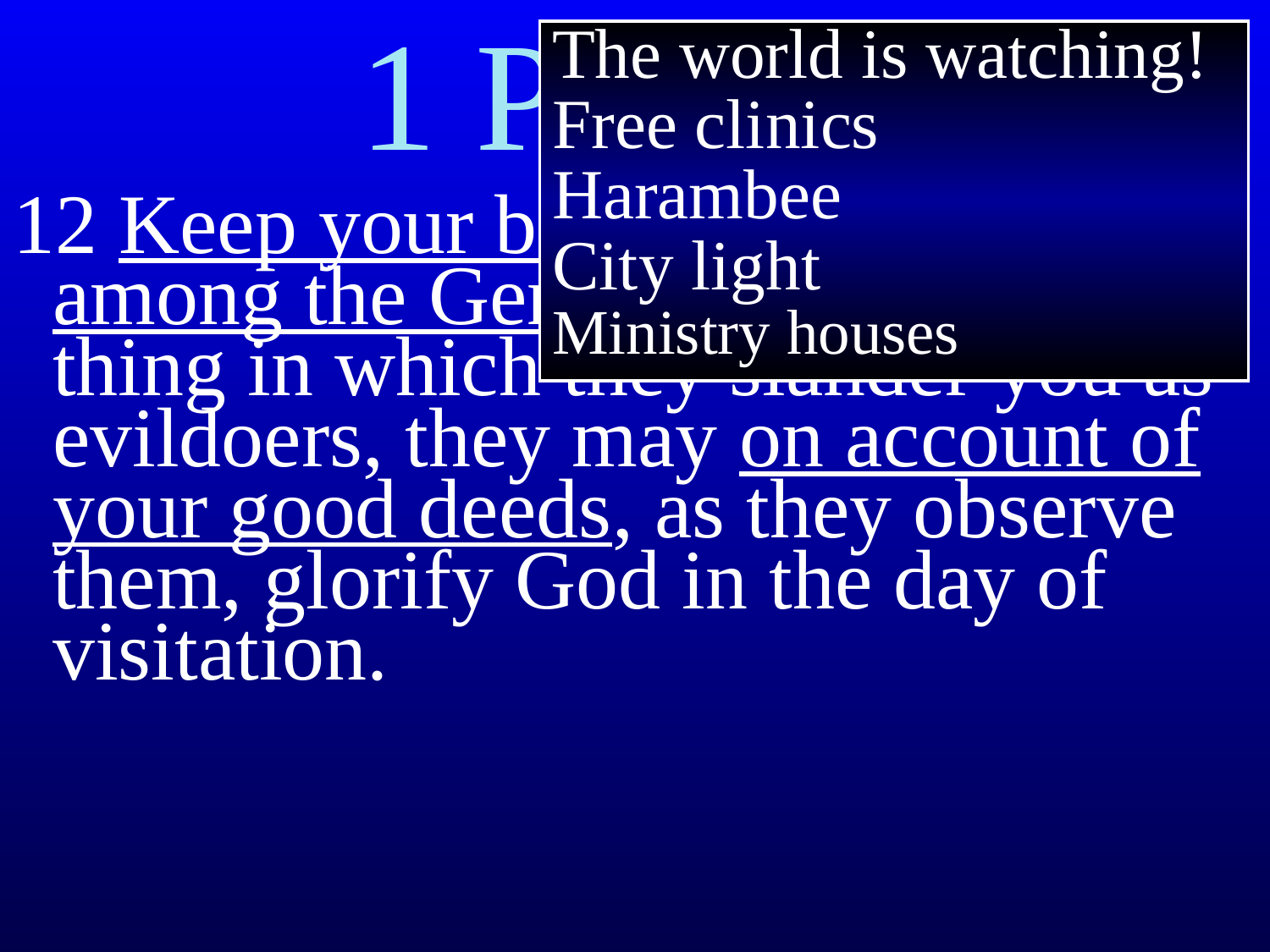

1 Peter 2
The world is watching!
Free clinics
Harambee
City light
Ministry houses
12 Keep your behavior excellent among the Gentiles, so that in the thing in which they slander you as evildoers, they may on account of your good deeds, as they observe them, glorify God in the day of visitation.